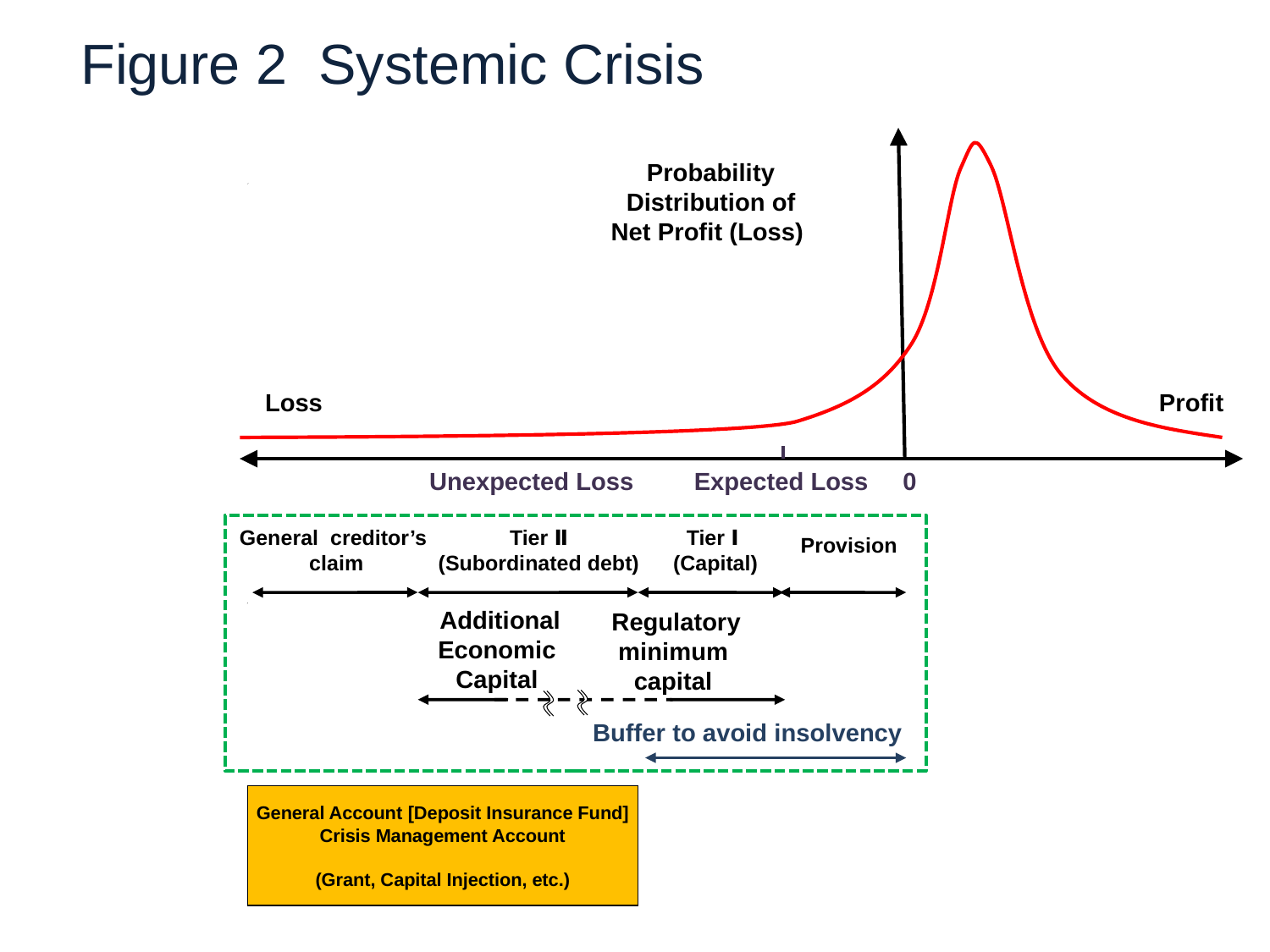

Figure 2  Systemic Crisis

Probability Distribution of Net Profit (Loss)

Loss
Profit
Unexpected Loss
Expected Loss
0

Tier Ⅱ
(Subordinated debt)
Tier Ⅰ
(Capital)
General  creditor’s
claim
Provision

 Additional Economic Capital

 Regulatory minimum capital

Buffer to avoid insolvency

General Account [Deposit Insurance Fund]
Crisis Management Account

(Grant, Capital Injection, etc.)